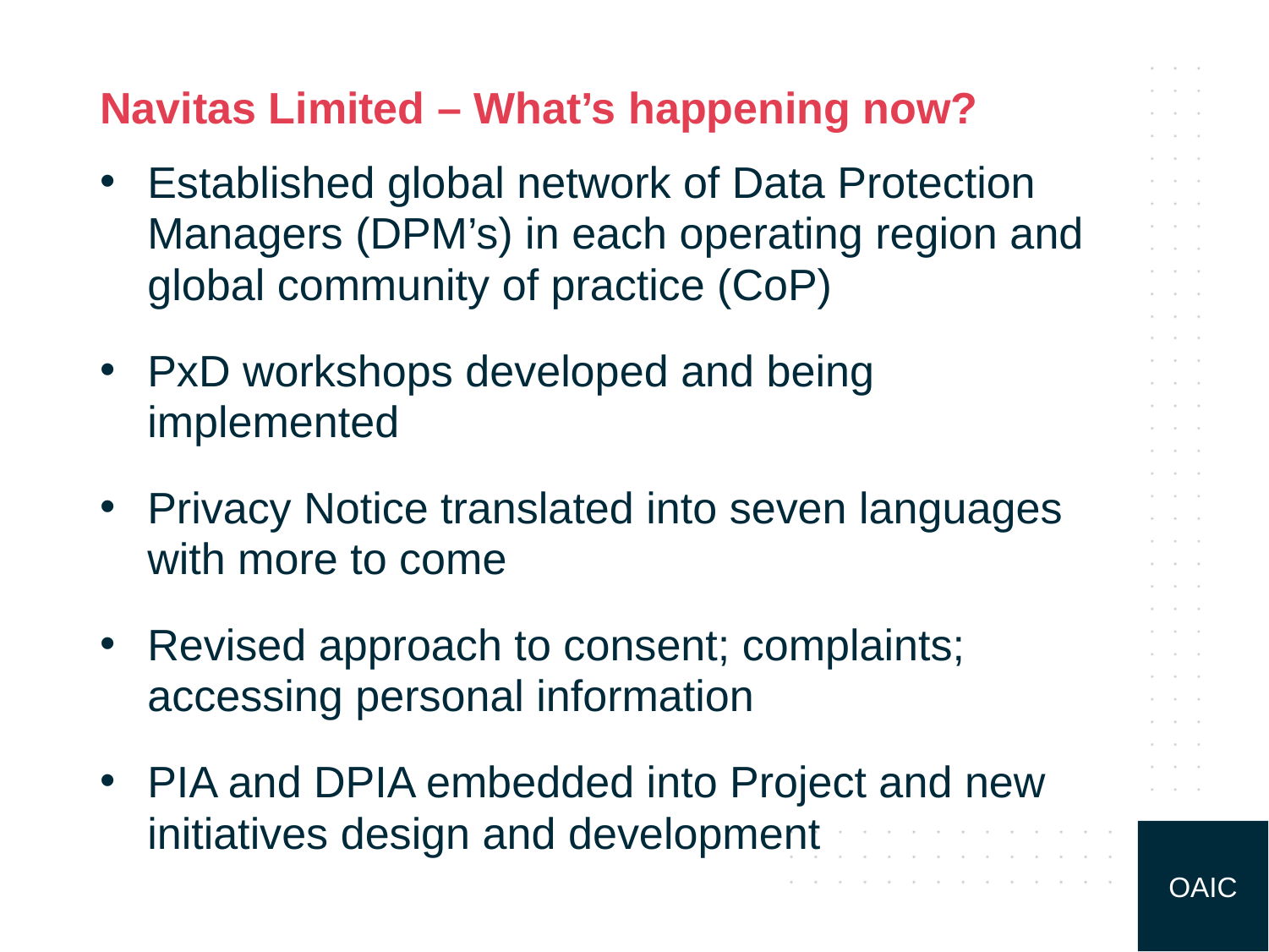

# Navitas Limited – What’s happening now?
Established global network of Data Protection Managers (DPM’s) in each operating region and global community of practice (CoP)
PxD workshops developed and being implemented
Privacy Notice translated into seven languages with more to come
Revised approach to consent; complaints; accessing personal information
PIA and DPIA embedded into Project and new initiatives design and development